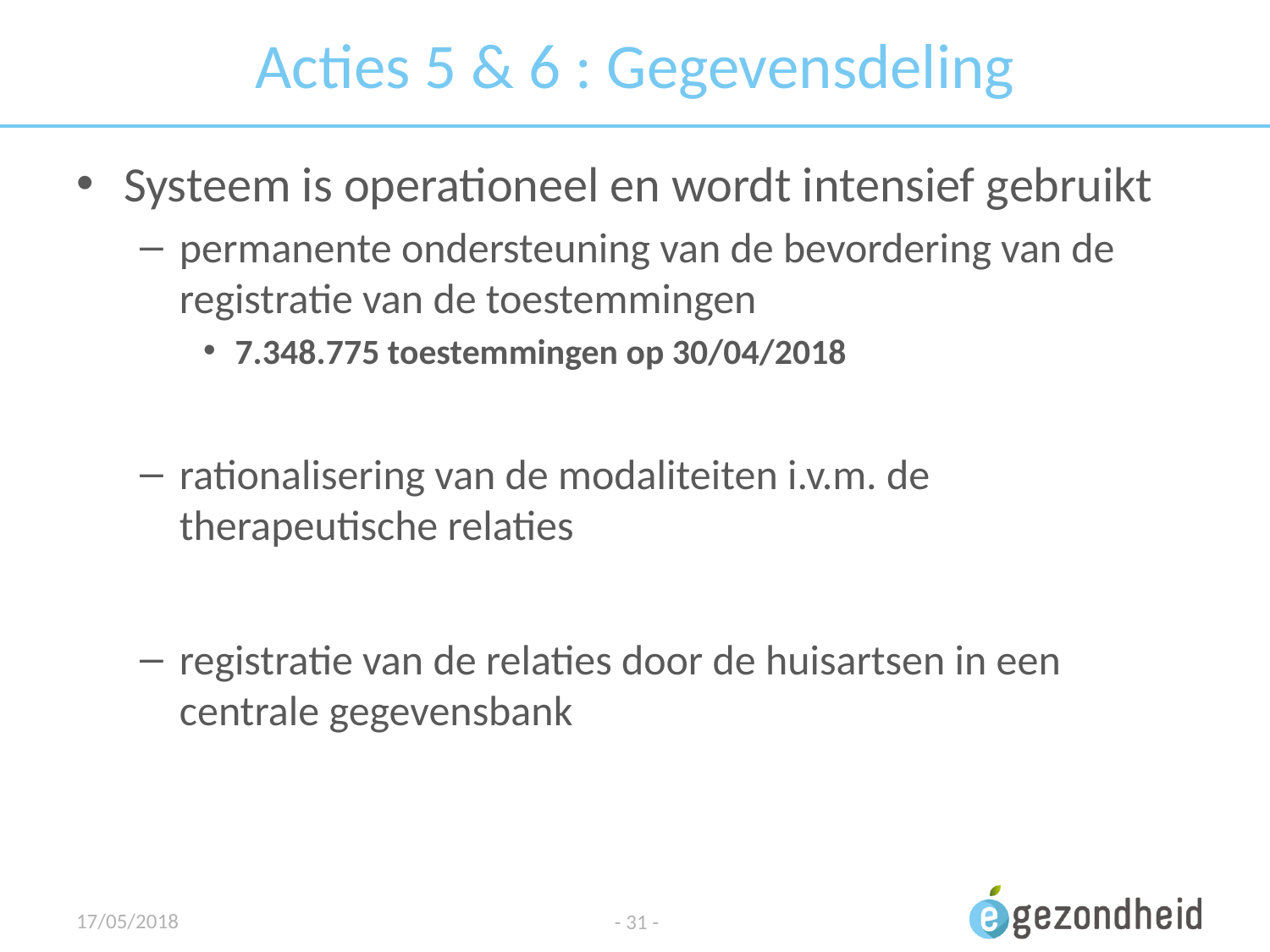

# Acties 5 & 6 : Gegevensdeling
Systeem is operationeel en wordt intensief gebruikt
permanente ondersteuning van de bevordering van de registratie van de toestemmingen
7.348.775 toestemmingen op 30/04/2018

rationalisering van de modaliteiten i.v.m. de therapeutische relaties

registratie van de relaties door de huisartsen in een centrale gegevensbank

17/05/2018
- 31 -